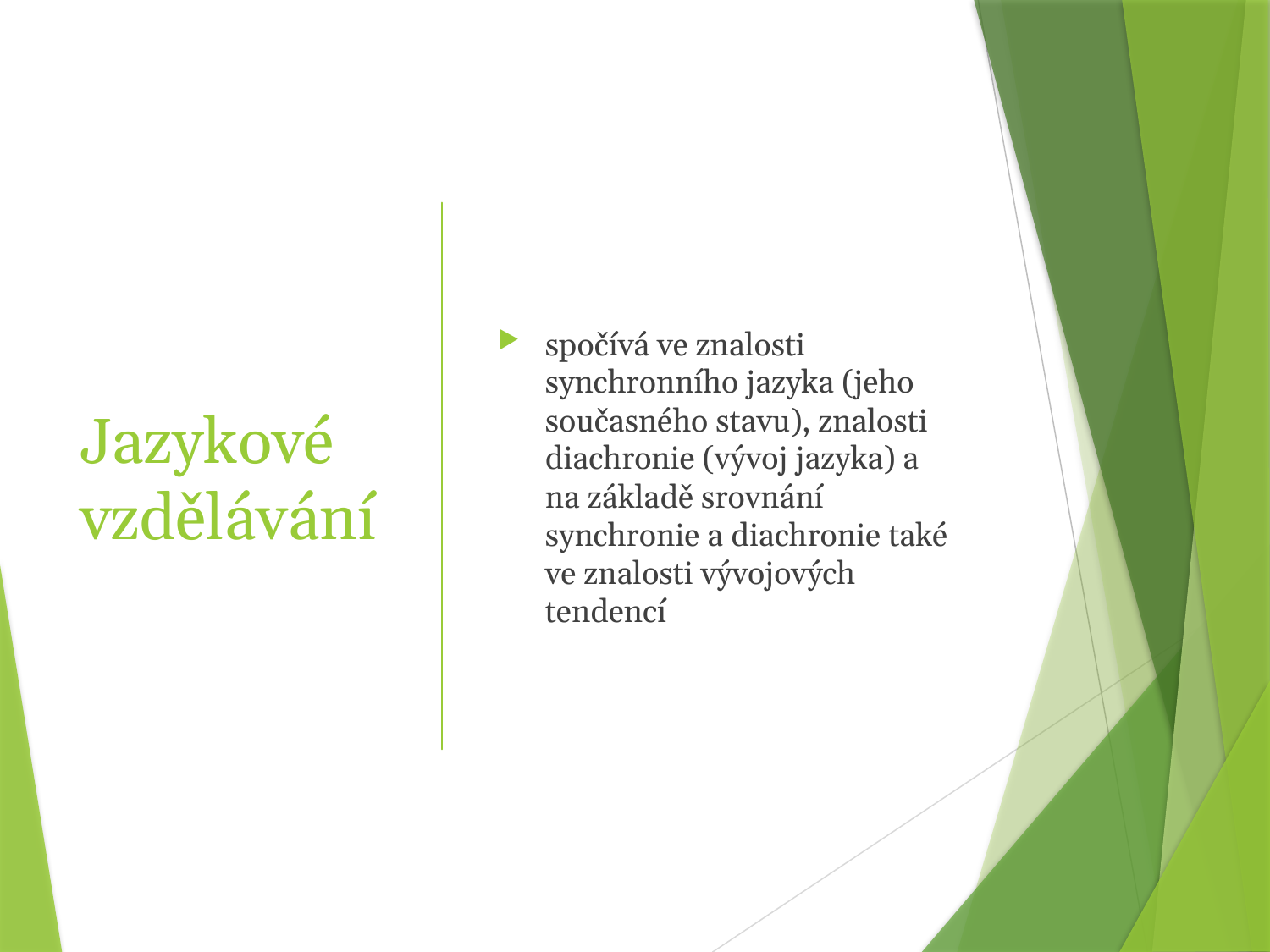

# Jazykové vzdělávání
spočívá ve znalosti synchronního jazyka (jeho současného stavu), znalosti diachronie (vývoj jazyka) a na základě srovnání synchronie a diachronie také ve znalosti vývojových tendencí